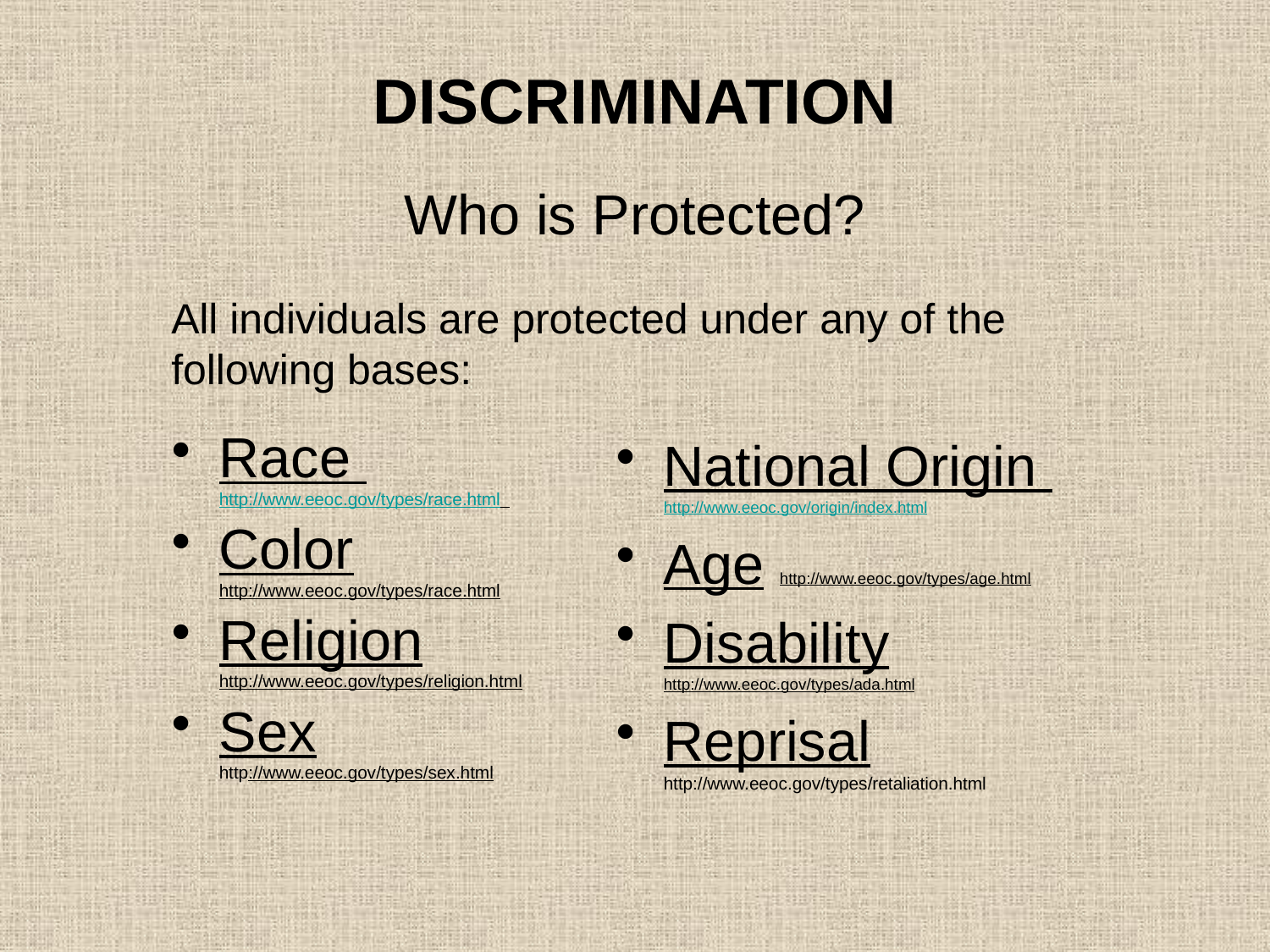

# DISCRIMINATION Who is Protected?
All individuals are protected under any of the following bases:
Race http://www.eeoc.gov/types/race.html
Color http://www.eeoc.gov/types/race.html
Religion http://www.eeoc.gov/types/religion.html
Sex http://www.eeoc.gov/types/sex.html
National Origin http://www.eeoc.gov/origin/index.html
Age http://www.eeoc.gov/types/age.html
Disability http://www.eeoc.gov/types/ada.html
Reprisal http://www.eeoc.gov/types/retaliation.html